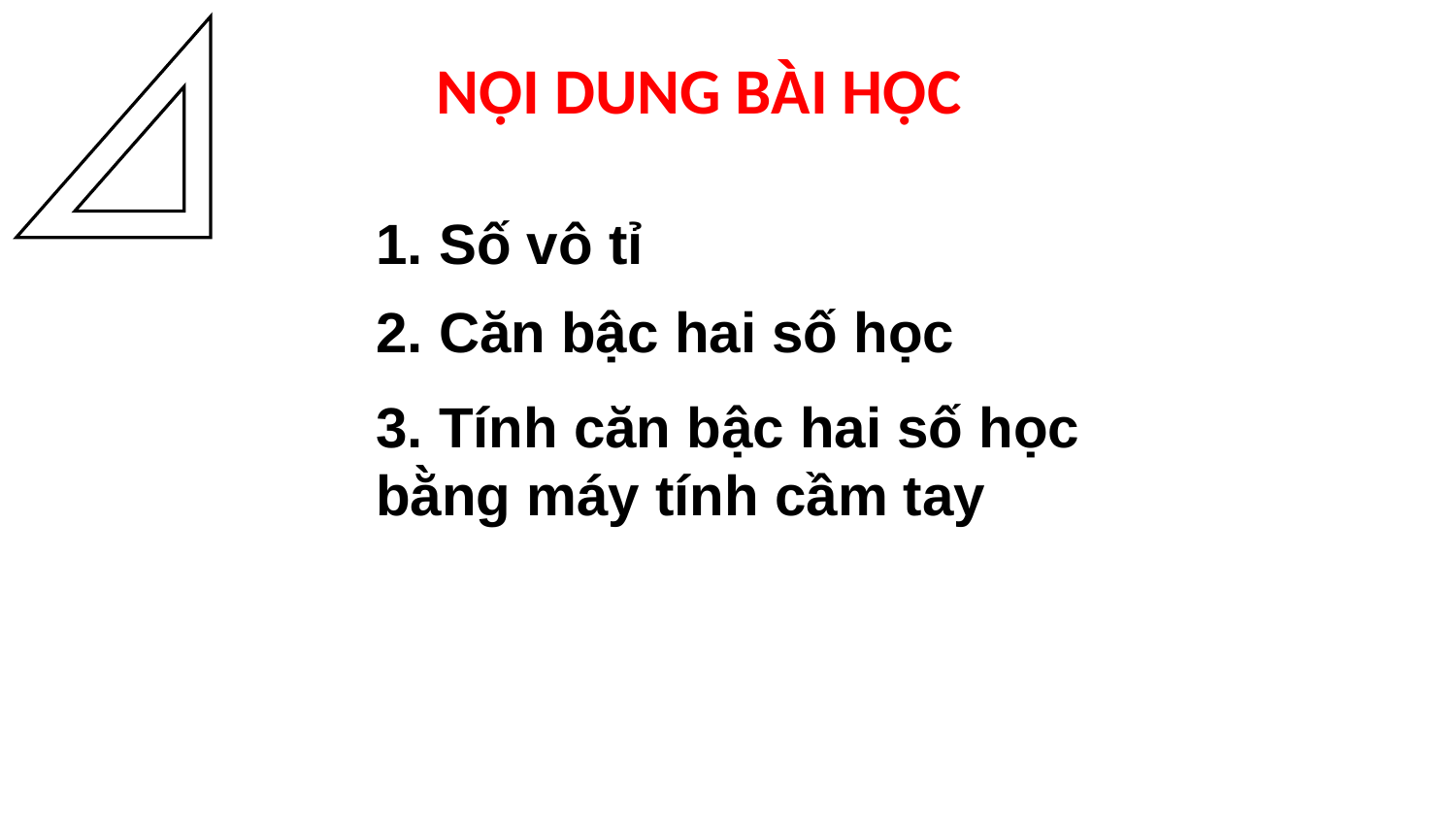

# NỘI DUNG BÀI HỌC
1. Số vô tỉ
2. Căn bậc hai số học
3. Tính căn bậc hai số học bằng máy tính cầm tay